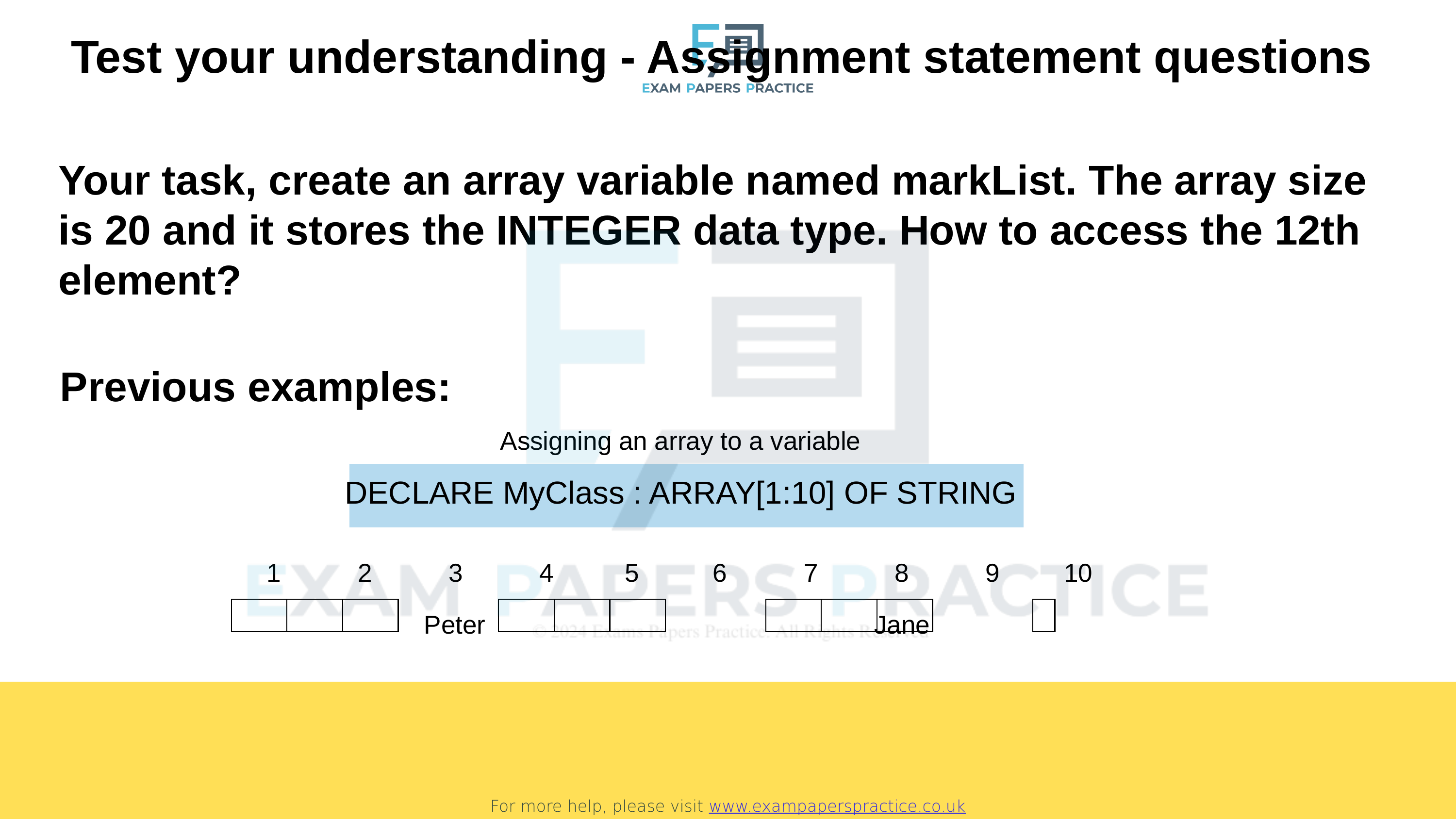

For more help, please visit www.exampaperspractice.co.uk
Test your understanding - Assignment statement questions
Your task, create an array variable named markList. The array size is 20 and it stores the INTEGER data type. How to access the 12th element?
Previous examples:
Assigning an array to a variable

DECLARE MyClass : ARRAY[1:10] OF STRING
1
2
3
4
5
6
7
8
9
10
|  |  |  |
| --- | --- | --- |
|  |  |  |
| --- | --- | --- |
|  |  |  |
| --- | --- | --- |
|  |
| --- |
Peter
Jane